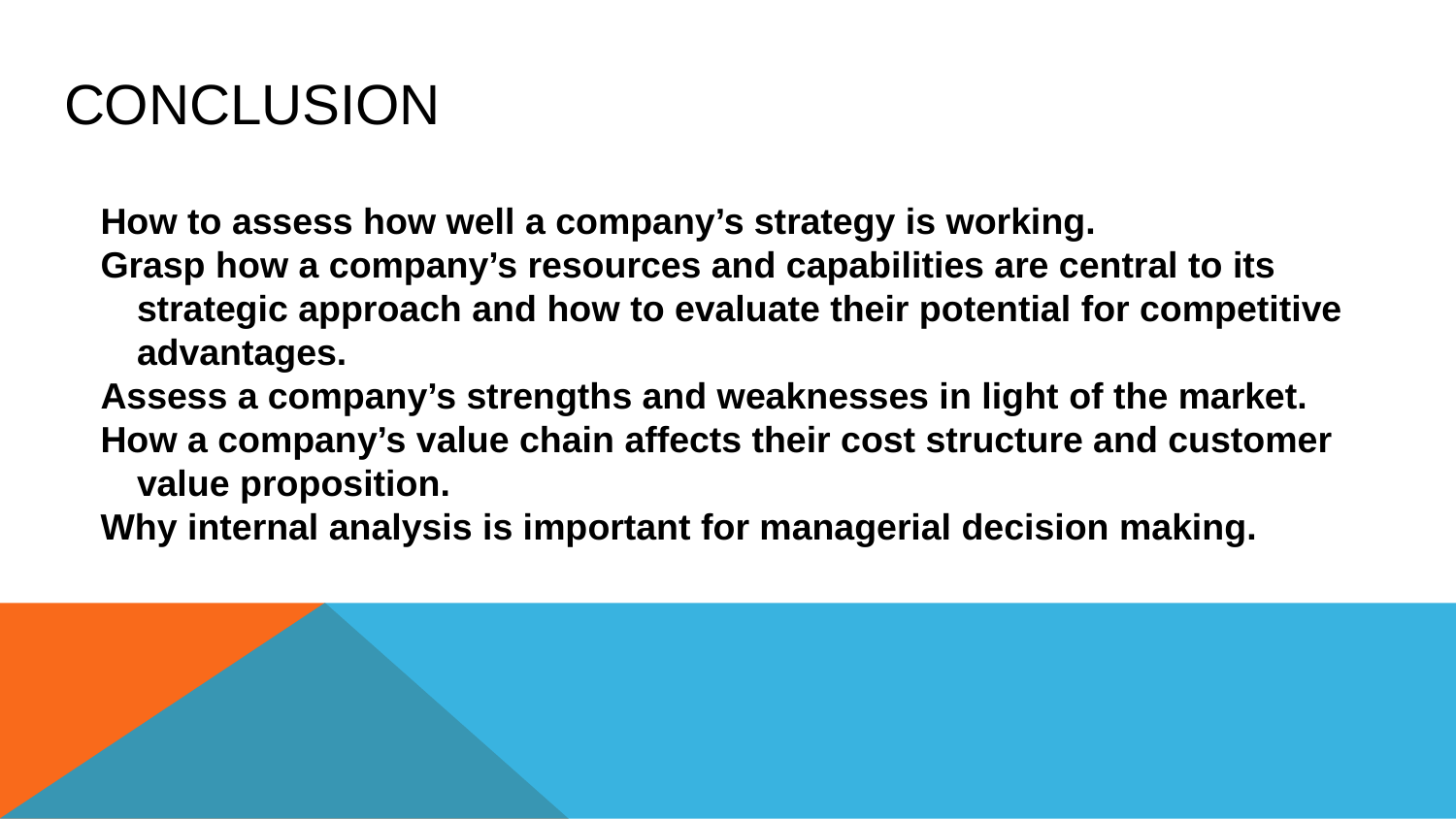

# Conclusion
How to assess how well a company’s strategy is working.
Grasp how a company’s resources and capabilities are central to its strategic approach and how to evaluate their potential for competitive advantages.
Assess a company’s strengths and weaknesses in light of the market.
How a company’s value chain affects their cost structure and customer value proposition.
Why internal analysis is important for managerial decision making.